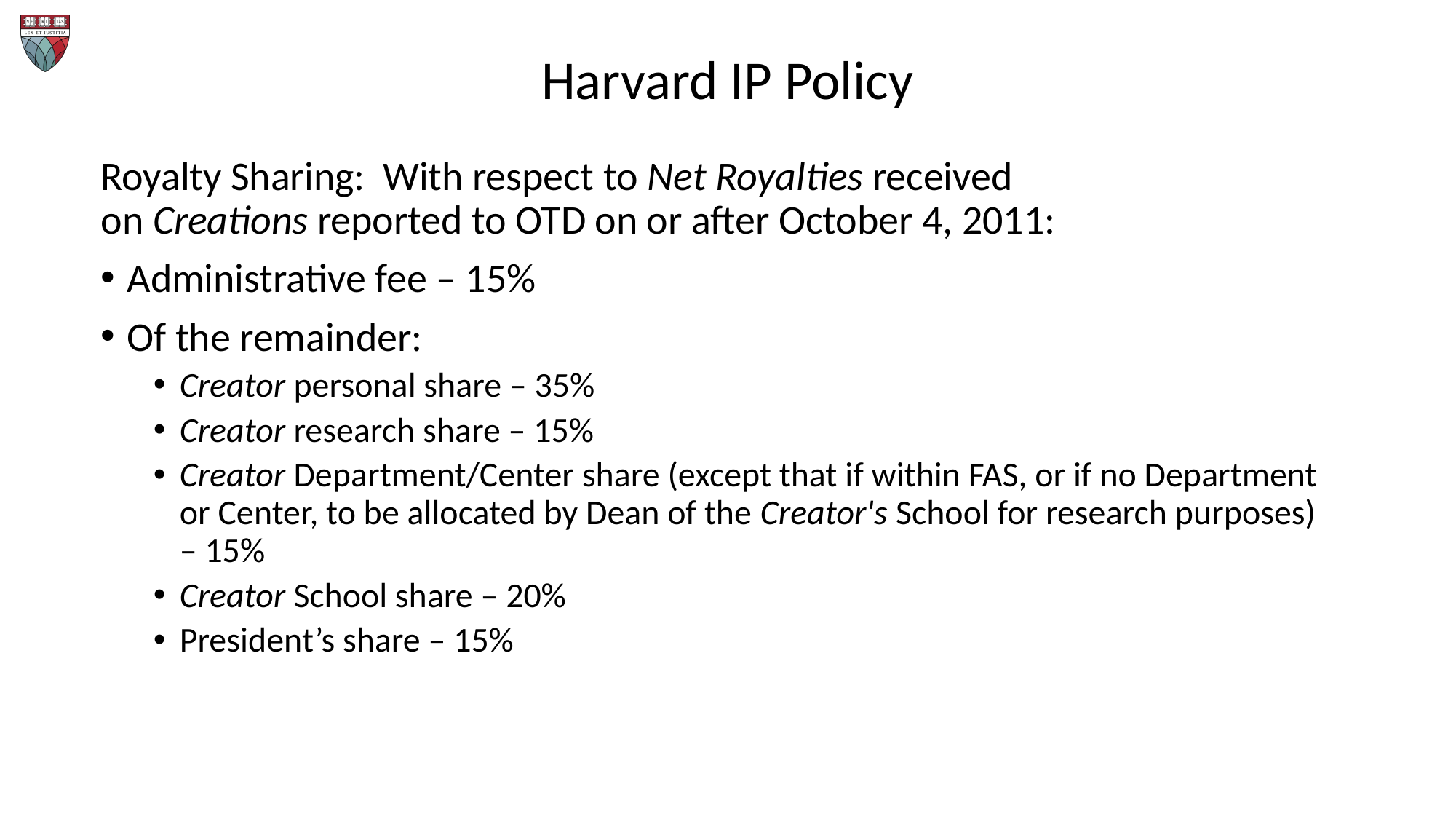

# Harvard IP Policy
Royalty Sharing:  With respect to Net Royalties received on Creations reported to OTD on or after October 4, 2011:
Administrative fee – 15%
Of the remainder:
Creator personal share – 35%
Creator research share – 15%
Creator Department/Center share (except that if within FAS, or if no Department or Center, to be allocated by Dean of the Creator's School for research purposes) – 15%
Creator School share – 20%
President’s share – 15%